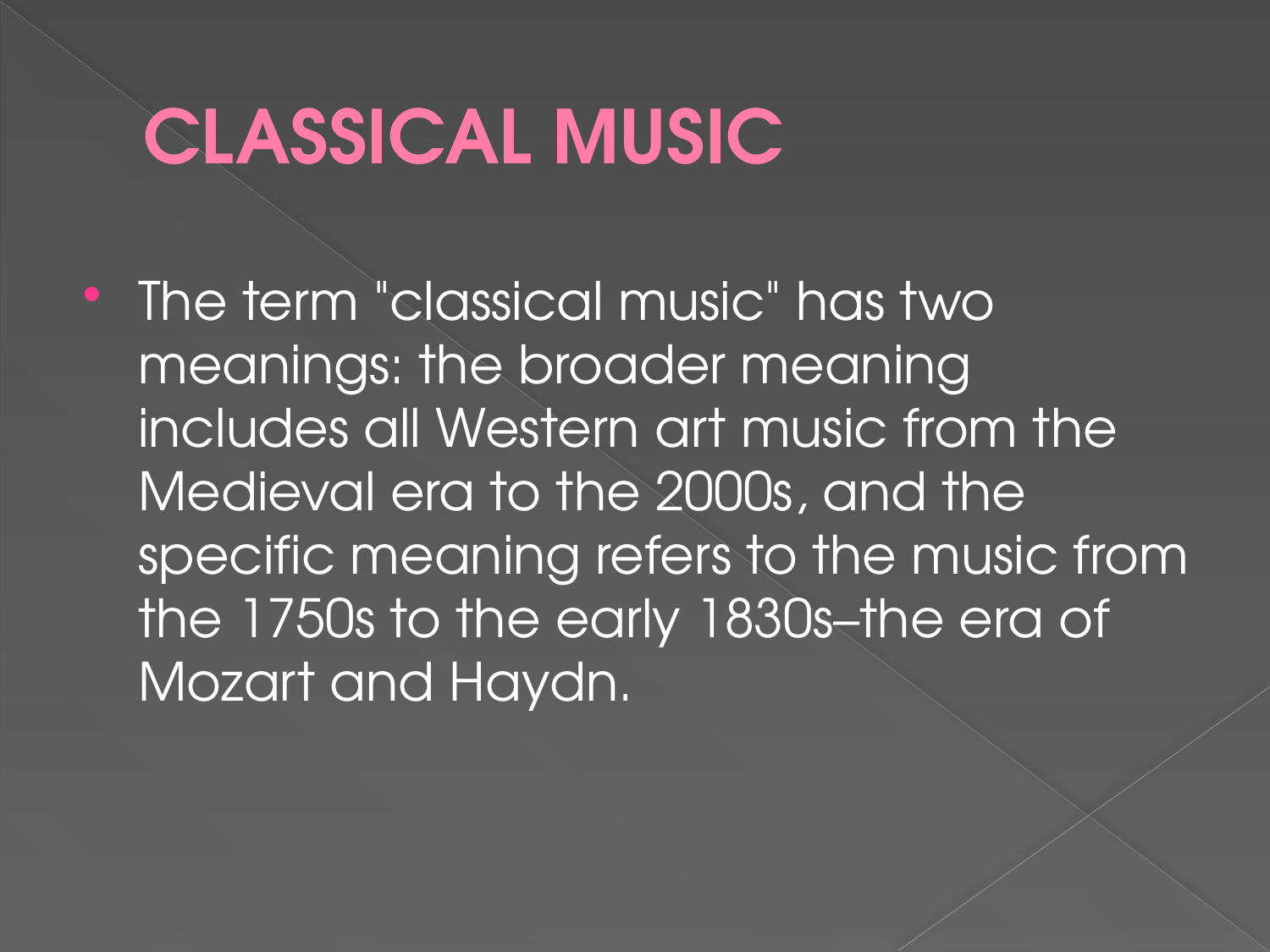

# CLASSICAL MUSIC
The term "classical music" has two meanings: the broader meaning includes all Western art music from the Medieval era to the 2000s, and the specific meaning refers to the music from the 1750s to the early 1830s–the era of Mozart and Haydn.